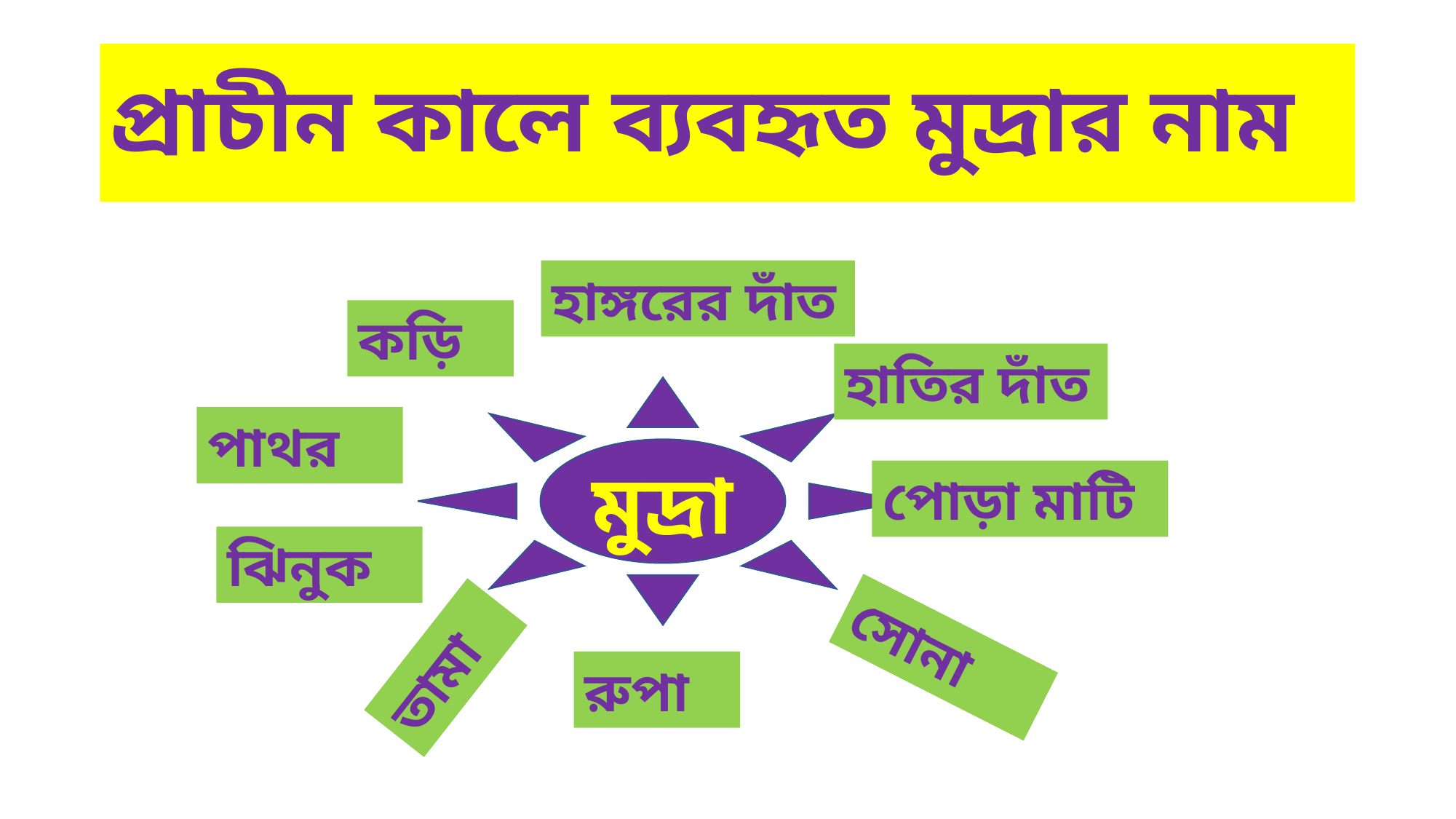

# প্রাচীন কালে ব্যবহৃত মুদ্রার নাম
হাঙ্গরের দাঁত
কড়ি
হাতির দাঁত
মুদ্রা
পাথর
পোড়া মাটি
ঝিনুক
সোনা
তামা
রুপা